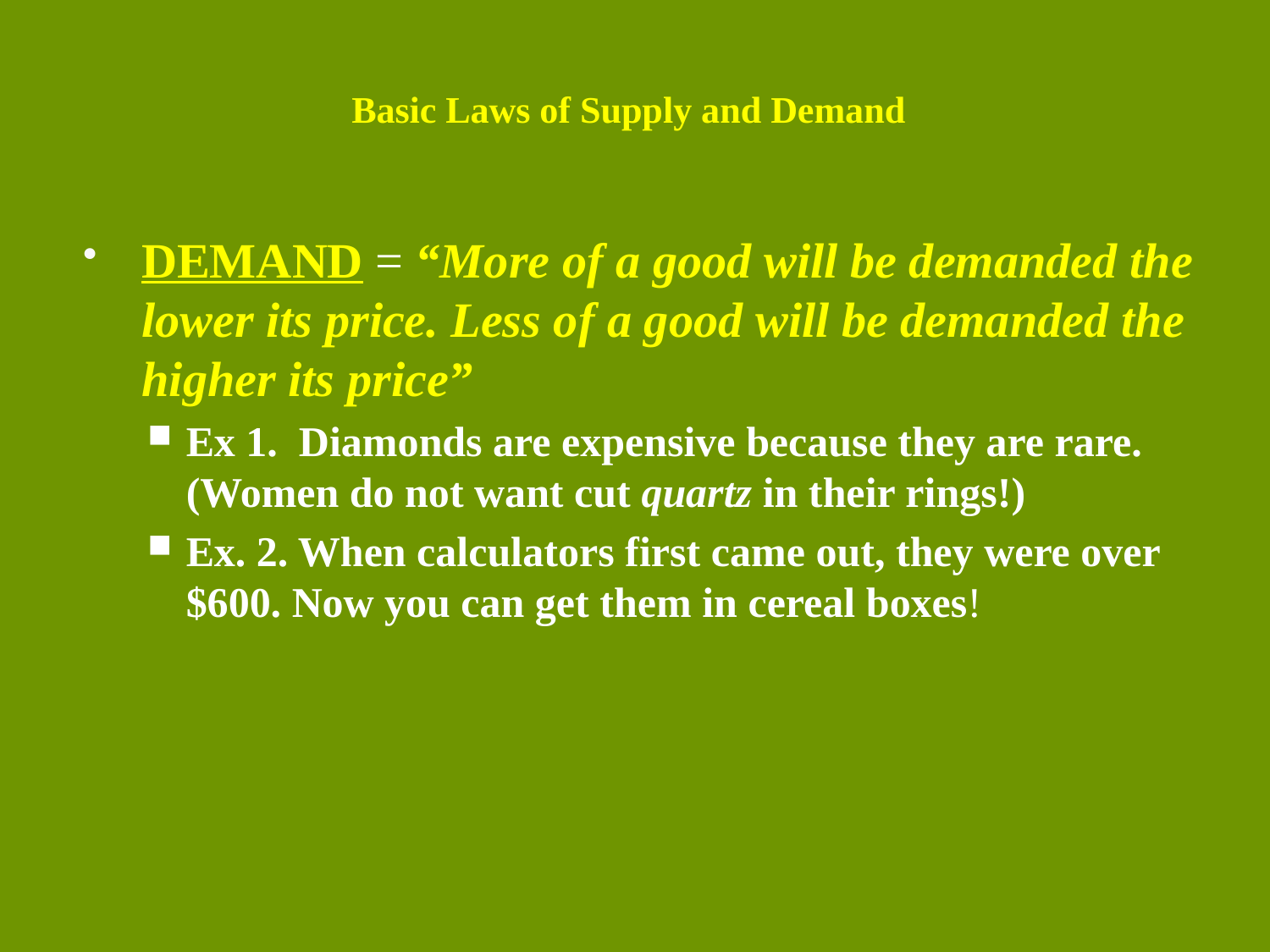

# Basic Laws of Supply and Demand
DEMAND = “More of a good will be demanded the lower its price. Less of a good will be demanded the higher its price”
Ex 1.  Diamonds are expensive because they are rare. (Women do not want cut quartz in their rings!)
Ex. 2. When calculators first came out, they were over $600. Now you can get them in cereal boxes!